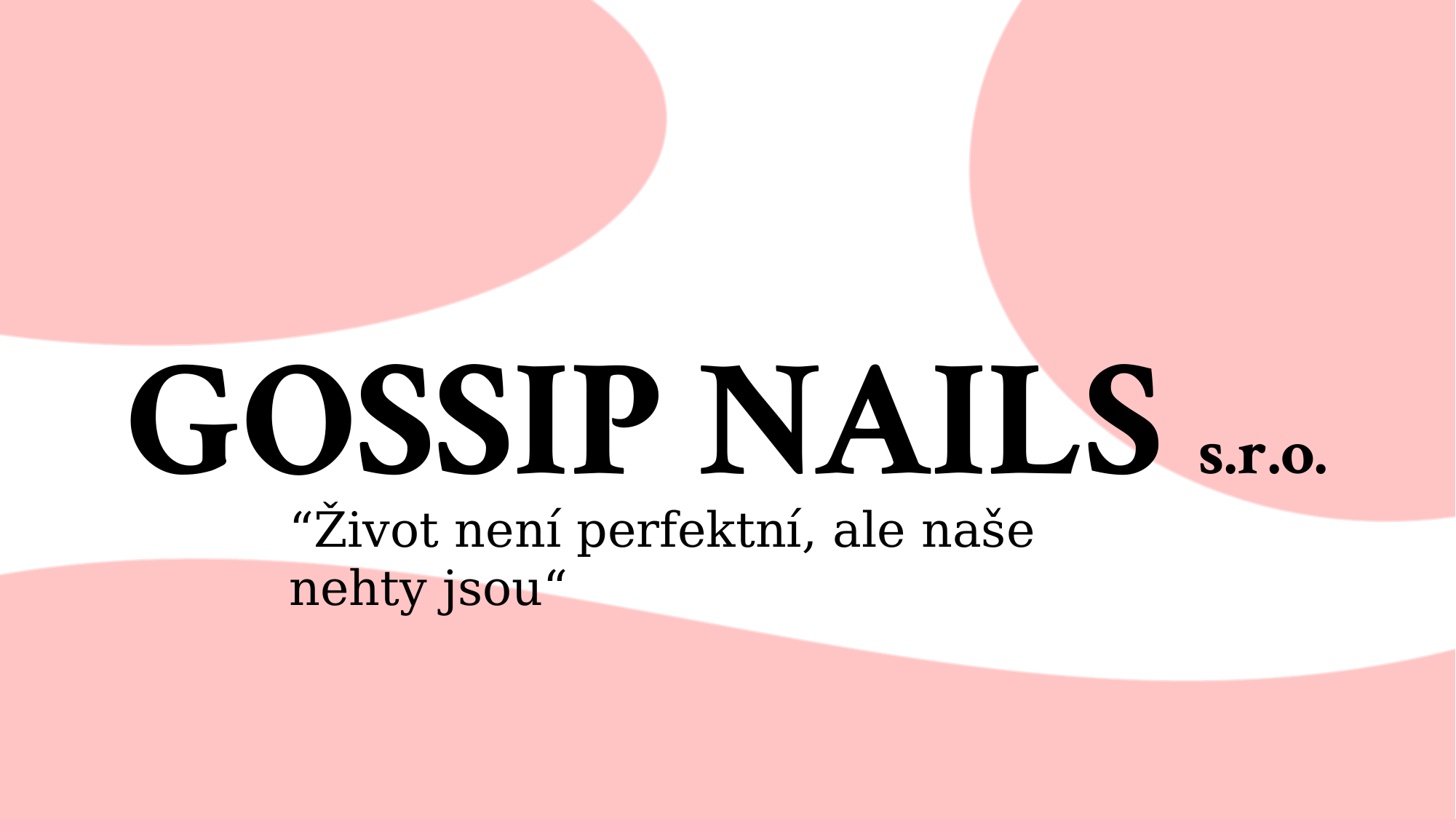

# GOSSIP NAILS s.r.o.
“Život není perfektní, ale naše nehty jsou“